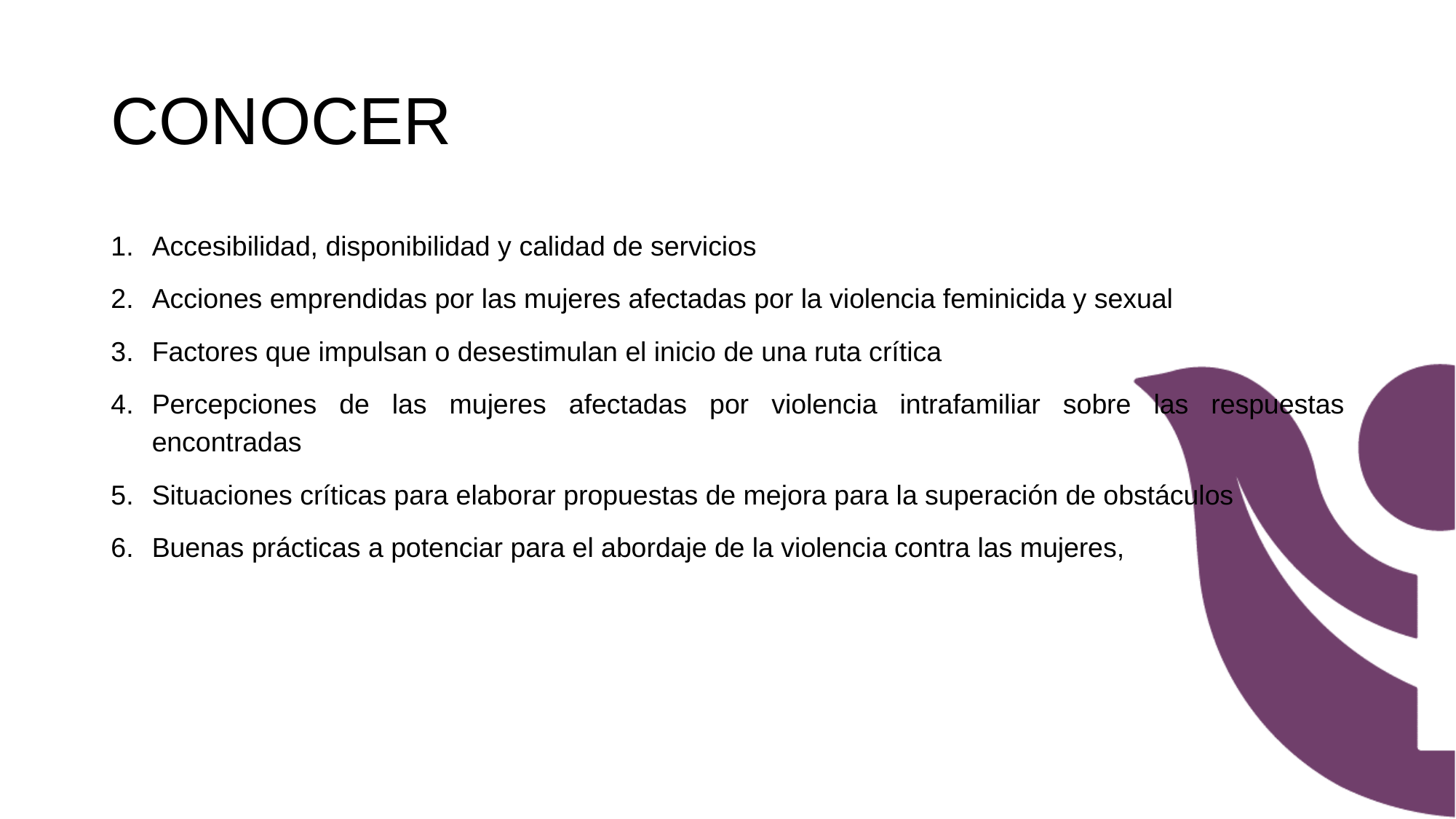

# CONOCER
Accesibilidad, disponibilidad y calidad de servicios
Acciones emprendidas por las mujeres afectadas por la violencia feminicida y sexual
Factores que impulsan o desestimulan el inicio de una ruta crítica
Percepciones de las mujeres afectadas por violencia intrafamiliar sobre las respuestas encontradas
Situaciones críticas para elaborar propuestas de mejora para la superación de obstáculos
Buenas prácticas a potenciar para el abordaje de la violencia contra las mujeres,